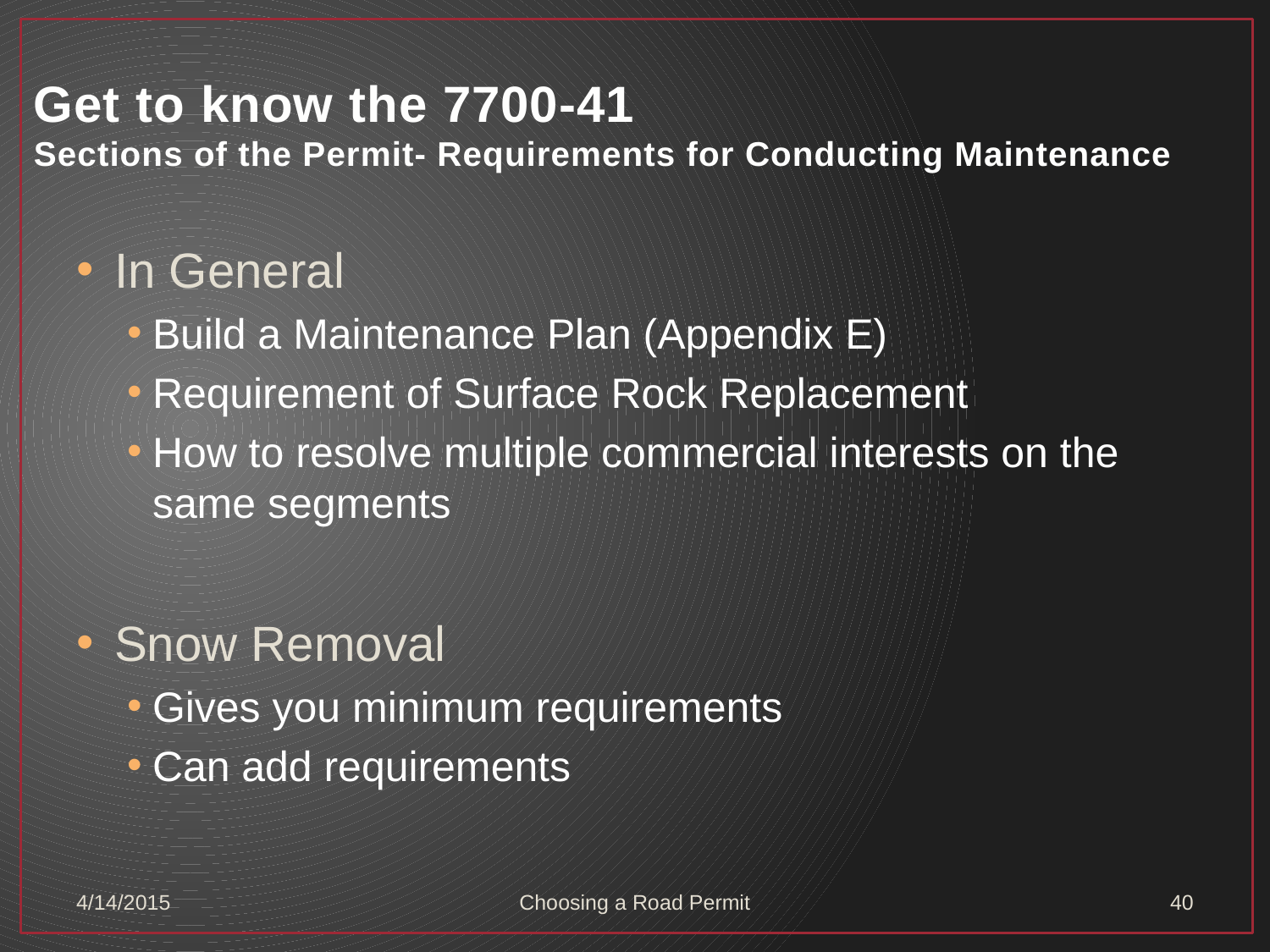

# Get to know the 7700-41 Sections of the Permit- Requirements for Conducting Maintenance
In General
Build a Maintenance Plan (Appendix E)
Requirement of Surface Rock Replacement
How to resolve multiple commercial interests on the same segments

Snow Removal
Gives you minimum requirements
Can add requirements
4/14/2015
Choosing a Road Permit
40